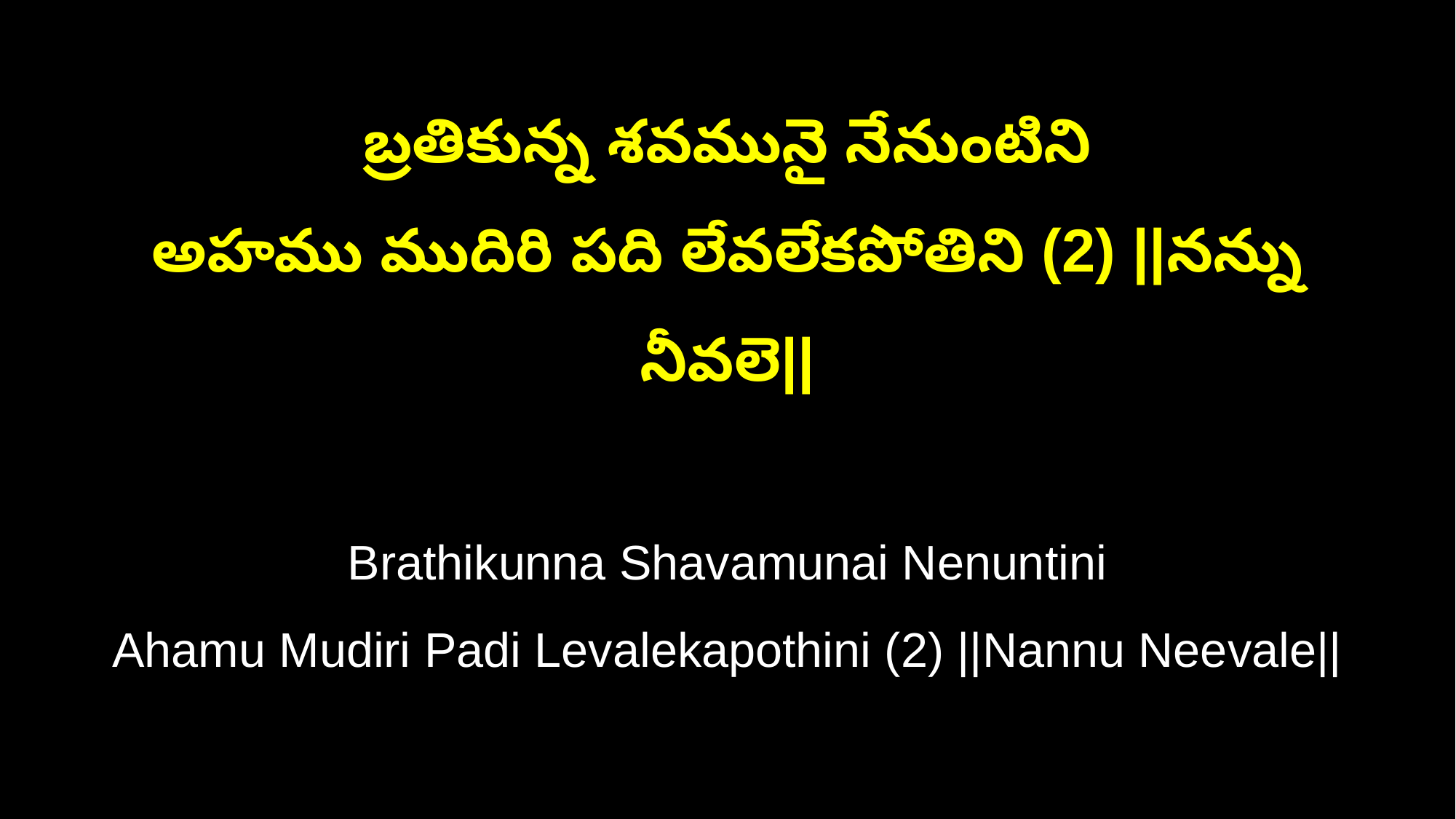

బ్రతికున్న శవమునై నేనుంటిని
అహము ముదిరి పది లేవలేకపోతిని (2) ||నన్ను నీవలె||
Brathikunna Shavamunai Nenuntini
Ahamu Mudiri Padi Levalekapothini (2) ||Nannu Neevale||